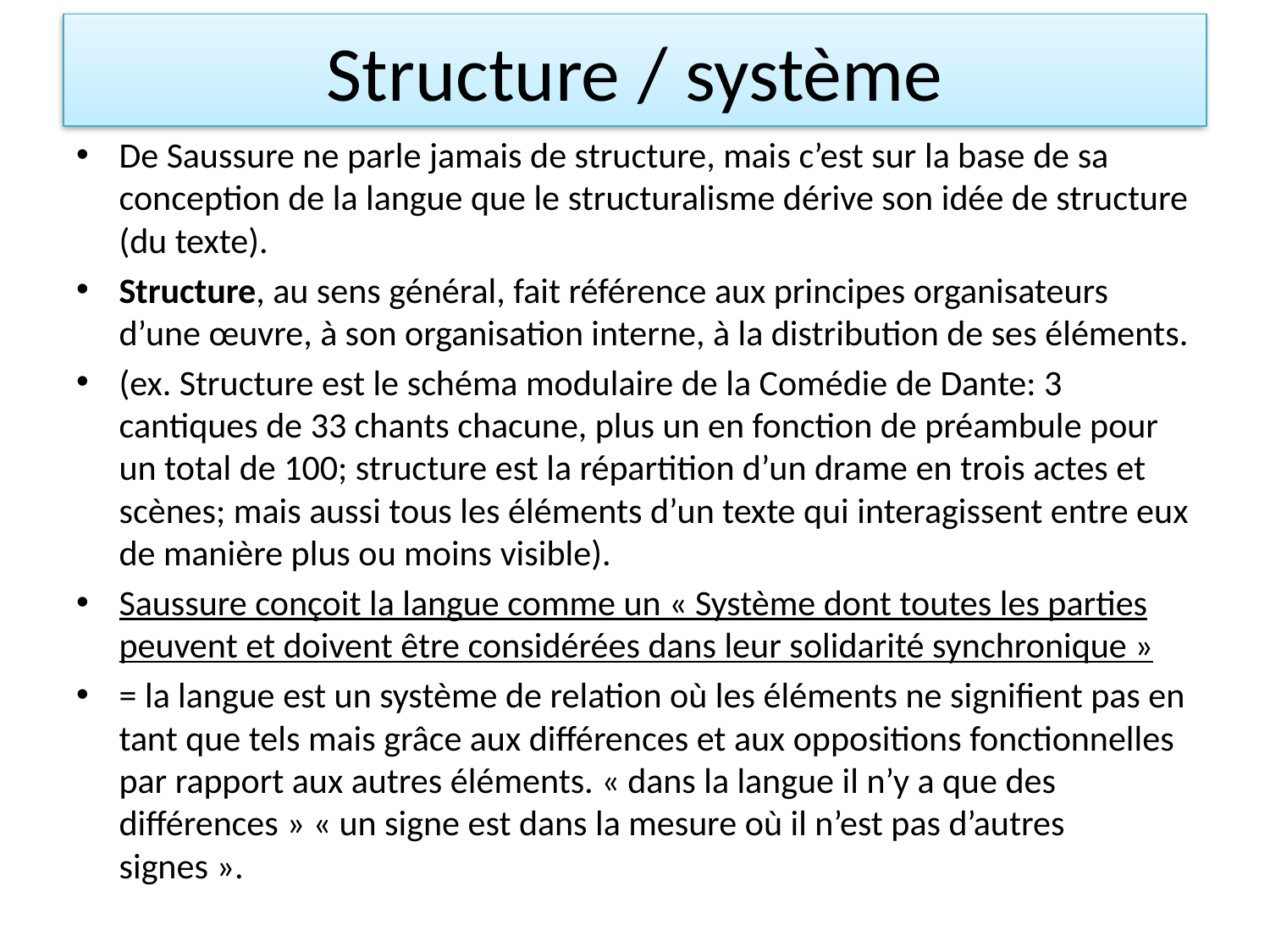

# Structure / système
De Saussure ne parle jamais de structure, mais c’est sur la base de sa conception de la langue que le structuralisme dérive son idée de structure (du texte).
Structure, au sens général, fait référence aux principes organisateurs d’une œuvre, à son organisation interne, à la distribution de ses éléments.
(ex. Structure est le schéma modulaire de la Comédie de Dante: 3 cantiques de 33 chants chacune, plus un en fonction de préambule pour un total de 100; structure est la répartition d’un drame en trois actes et scènes; mais aussi tous les éléments d’un texte qui interagissent entre eux de manière plus ou moins visible).
Saussure conçoit la langue comme un « Système dont toutes les parties peuvent et doivent être considérées dans leur solidarité synchronique »
= la langue est un système de relation où les éléments ne signifient pas en tant que tels mais grâce aux différences et aux oppositions fonctionnelles par rapport aux autres éléments. « dans la langue il n’y a que des différences » « un signe est dans la mesure où il n’est pas d’autres signes ».